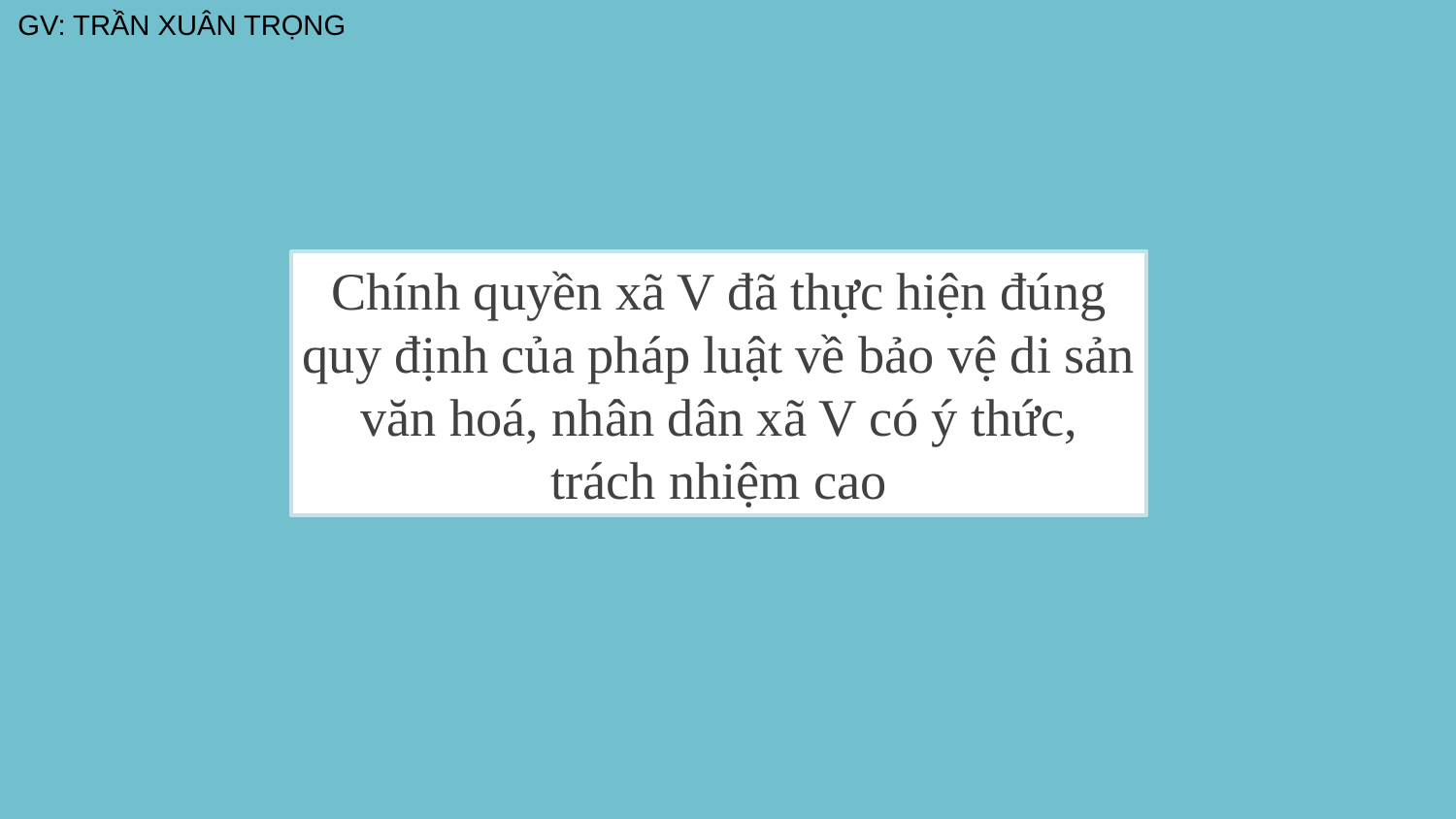

Chính quyền xã V đã thực hiện đúng quy định của pháp luật về bảo vệ di sản văn hoá, nhân dân xã V có ý thức, trách nhiệm cao